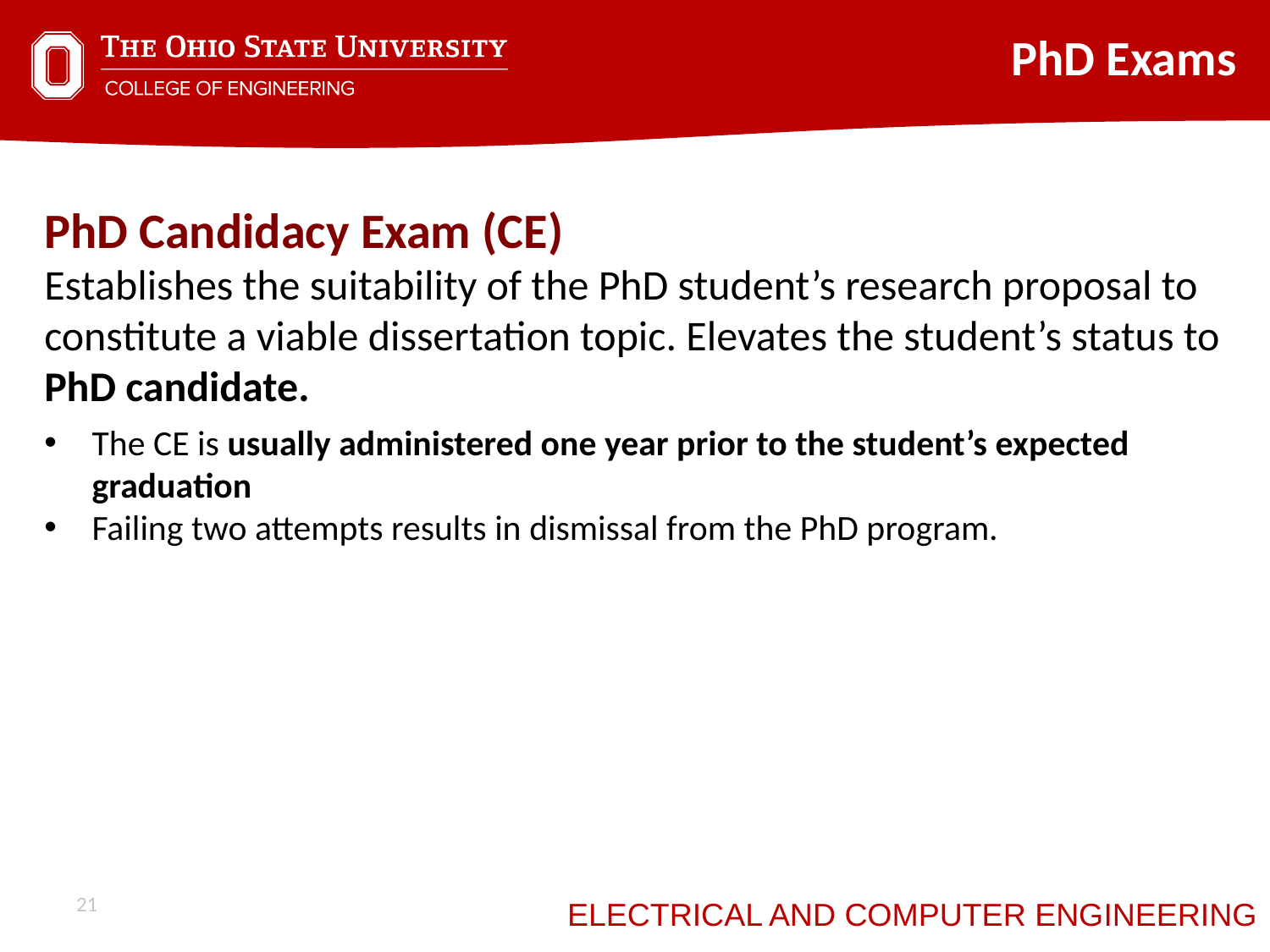

PhD Exams

PhD Candidacy Exam (CE)
Establishes the suitability of the PhD student’s research proposal to constitute a viable dissertation topic. Elevates the student’s status to PhD candidate.
The CE is usually administered one year prior to the student’s expected graduation
Failing two attempts results in dismissal from the PhD program.
21